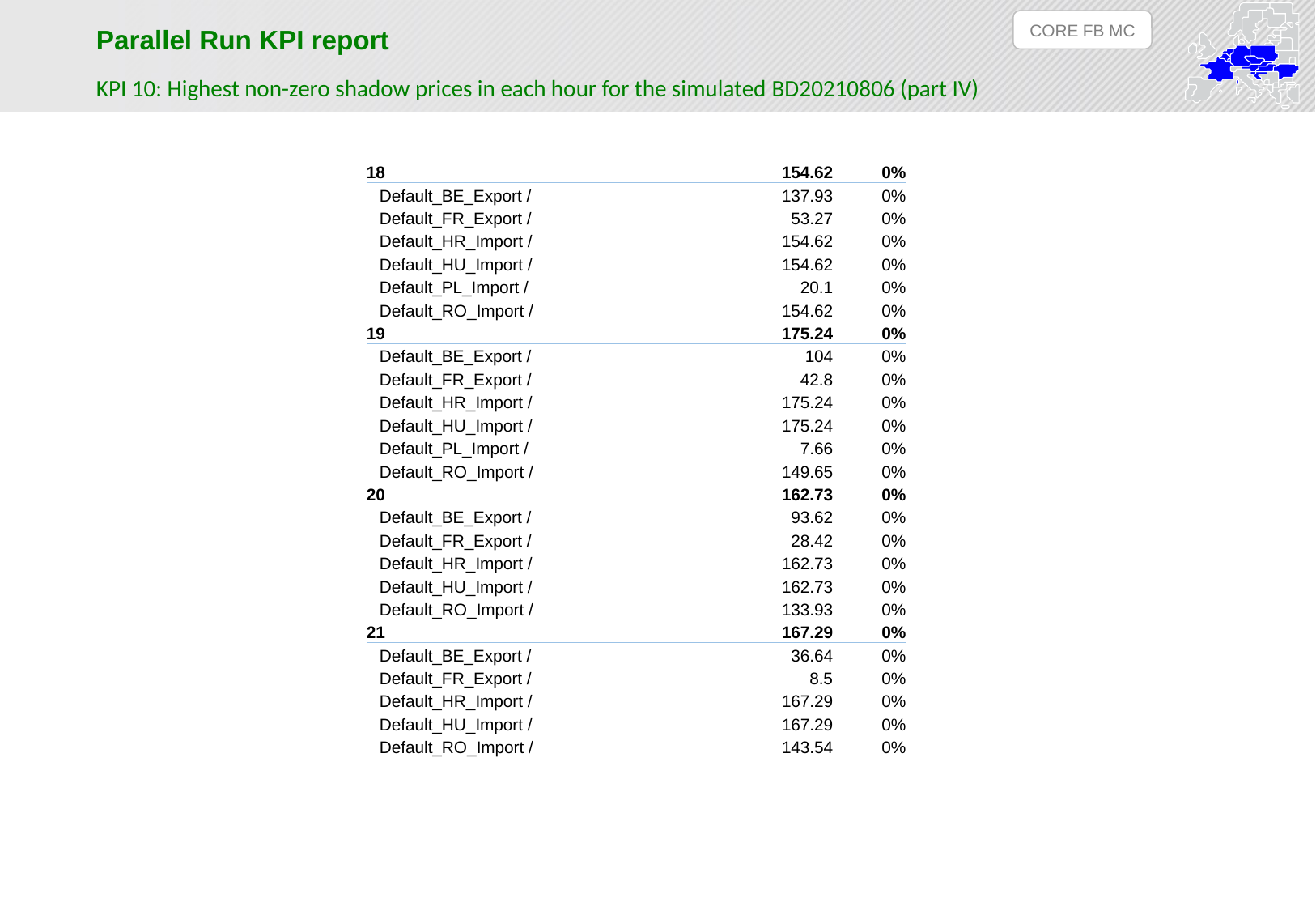

CORE FB MC
Parallel Run KPI report
KPI 10: Highest non-zero shadow prices in each hour for the simulated BD20210806 (part IV)
| 18 | 154.62 | 0% |
| --- | --- | --- |
| Default\_BE\_Export / | 137.93 | 0% |
| Default\_FR\_Export / | 53.27 | 0% |
| Default\_HR\_Import / | 154.62 | 0% |
| Default\_HU\_Import / | 154.62 | 0% |
| Default\_PL\_Import / | 20.1 | 0% |
| Default\_RO\_Import / | 154.62 | 0% |
| 19 | 175.24 | 0% |
| Default\_BE\_Export / | 104 | 0% |
| Default\_FR\_Export / | 42.8 | 0% |
| Default\_HR\_Import / | 175.24 | 0% |
| Default\_HU\_Import / | 175.24 | 0% |
| Default\_PL\_Import / | 7.66 | 0% |
| Default\_RO\_Import / | 149.65 | 0% |
| 20 | 162.73 | 0% |
| Default\_BE\_Export / | 93.62 | 0% |
| Default\_FR\_Export / | 28.42 | 0% |
| Default\_HR\_Import / | 162.73 | 0% |
| Default\_HU\_Import / | 162.73 | 0% |
| Default\_RO\_Import / | 133.93 | 0% |
| 21 | 167.29 | 0% |
| Default\_BE\_Export / | 36.64 | 0% |
| Default\_FR\_Export / | 8.5 | 0% |
| Default\_HR\_Import / | 167.29 | 0% |
| Default\_HU\_Import / | 167.29 | 0% |
| Default\_RO\_Import / | 143.54 | 0% |